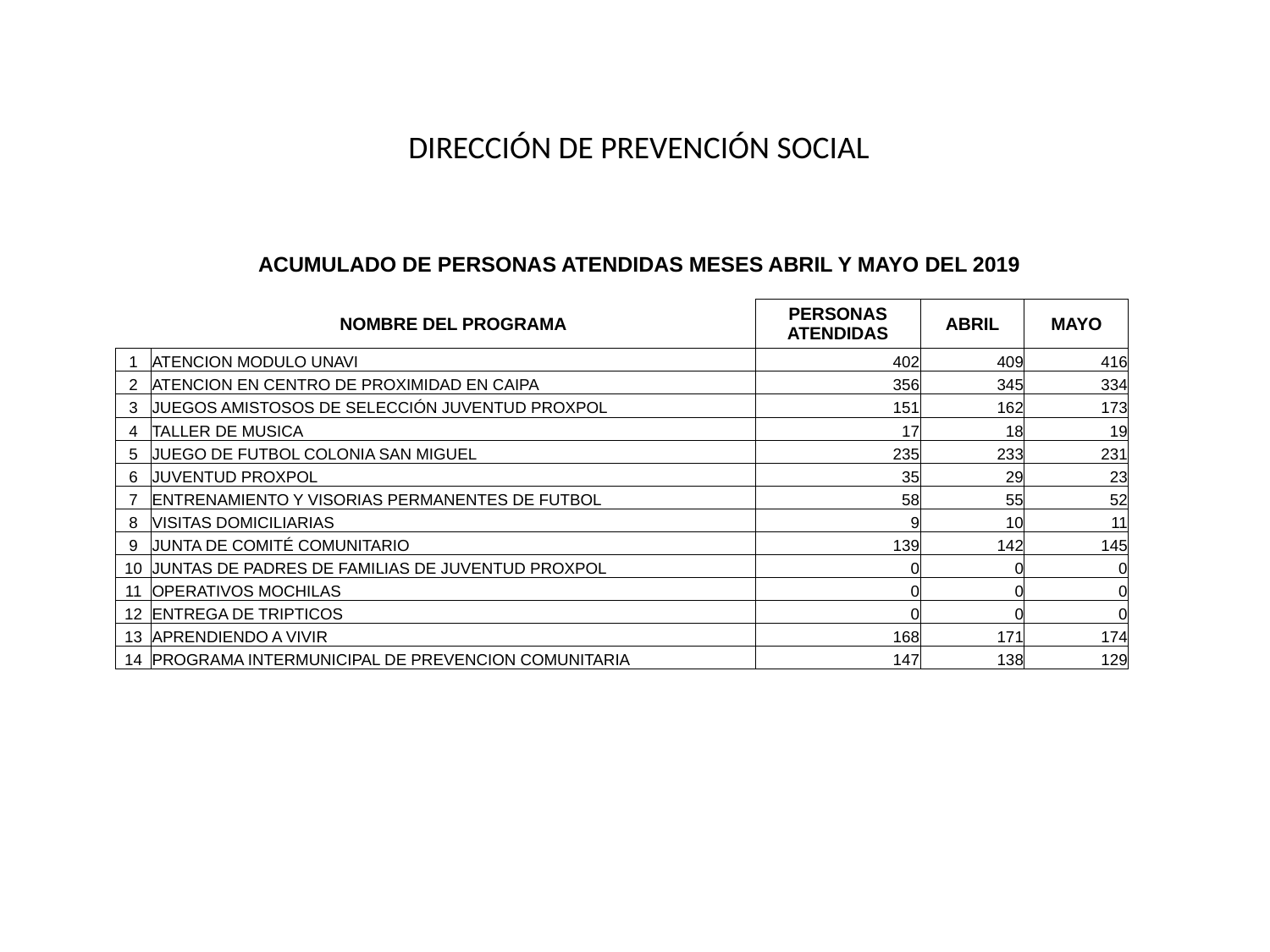

DIRECCIÓN DE PREVENCIÓN SOCIAL
|  | ACUMULADO DE PERSONAS ATENDIDAS MESES ABRIL Y MAYO DEL 2019 |  |  |  |
| --- | --- | --- | --- | --- |
|  |  |  |  |  |
|  | NOMBRE DEL PROGRAMA | PERSONAS ATENDIDAS | ABRIL | MAYO |
| 1 | ATENCION MODULO UNAVI | 402 | 409 | 416 |
| 2 | ATENCION EN CENTRO DE PROXIMIDAD EN CAIPA | 356 | 345 | 334 |
| 3 | JUEGOS AMISTOSOS DE SELECCIÓN JUVENTUD PROXPOL | 151 | 162 | 173 |
| 4 | TALLER DE MUSICA | 17 | 18 | 19 |
| 5 | JUEGO DE FUTBOL COLONIA SAN MIGUEL | 235 | 233 | 231 |
| 6 | JUVENTUD PROXPOL | 35 | 29 | 23 |
| 7 | ENTRENAMIENTO Y VISORIAS PERMANENTES DE FUTBOL | 58 | 55 | 52 |
| 8 | VISITAS DOMICILIARIAS | 9 | 10 | 11 |
| 9 | JUNTA DE COMITÉ COMUNITARIO | 139 | 142 | 145 |
| 10 | JUNTAS DE PADRES DE FAMILIAS DE JUVENTUD PROXPOL | 0 | 0 | 0 |
| 11 | OPERATIVOS MOCHILAS | 0 | 0 | 0 |
| 12 | ENTREGA DE TRIPTICOS | 0 | 0 | 0 |
| 13 | APRENDIENDO A VIVIR | 168 | 171 | 174 |
| 14 | PROGRAMA INTERMUNICIPAL DE PREVENCION COMUNITARIA | 147 | 138 | 129 |